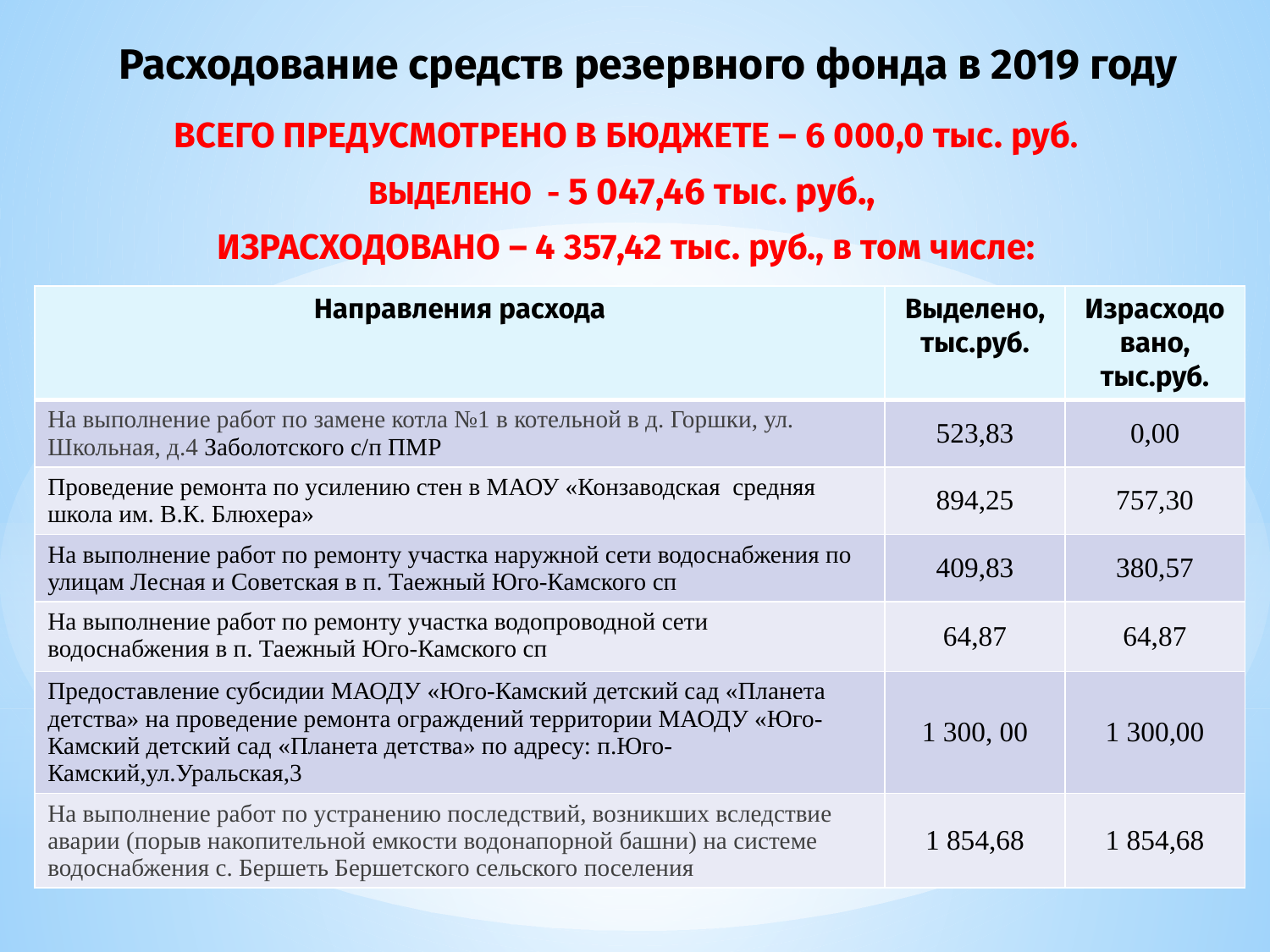

# Расходование средств резервного фонда в 2019 году

ВСЕГО ПРЕДУСМОТРЕНО В БЮДЖЕТЕ – 6 000,0 тыс. руб.
ВЫДЕЛЕНО  - 5 047,46 тыс. руб.,
ИЗРАСХОДОВАНО – 4 357,42 тыс. руб., в том числе:

| Направления расхода | Выделено, тыс.руб. | Израсходовано, тыс.руб. |
| --- | --- | --- |
| На выполнение работ по замене котла №1 в котельной в д. Горшки, ул. Школьная, д.4 Заболотского с/п ПМР | 523,83 | 0,00 |
| Проведение ремонта по усилению стен в МАОУ «Конзаводская средняя школа им. В.К. Блюхера» | 894,25 | 757,30 |
| На выполнение работ по ремонту участка наружной сети водоснабжения по улицам Лесная и Советская в п. Таежный Юго-Камского сп | 409,83 | 380,57 |
| На выполнение работ по ремонту участка водопроводной сети водоснабжения в п. Таежный Юго-Камского сп | 64,87 | 64,87 |
| Предоставление субсидии МАОДУ «Юго-Камский детский сад «Планета детства» на проведение ремонта ограждений территории МАОДУ «Юго-Камский детский сад «Планета детства» по адресу: п.Юго-Камский,ул.Уральская,3 | 1 300, 00 | 1 300,00 |
| На выполнение работ по устранению последствий, возникших вследствие аварии (порыв накопительной емкости водонапорной башни) на системе водоснабжения с. Бершеть Бершетского сельского поселения | 1 854,68 | 1 854,68 |